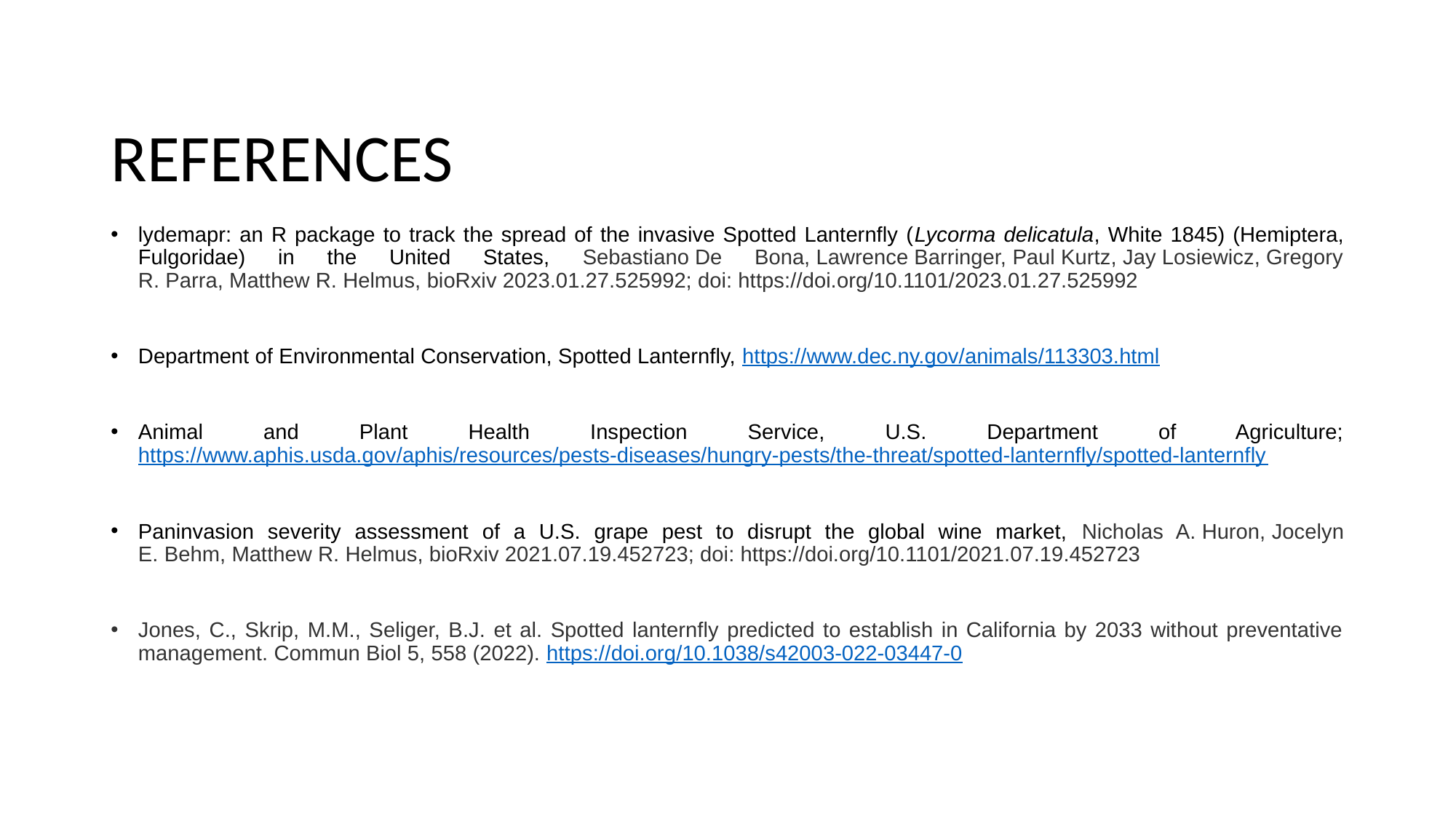

# REFERENCES
lydemapr: an R package to track the spread of the invasive Spotted Lanternfly (Lycorma delicatula, White 1845) (Hemiptera, Fulgoridae) in the United States, Sebastiano De Bona, Lawrence Barringer, Paul Kurtz, Jay Losiewicz, Gregory R. Parra, Matthew R. Helmus, bioRxiv 2023.01.27.525992; doi: https://doi.org/10.1101/2023.01.27.525992

Department of Environmental Conservation, Spotted Lanternfly, https://www.dec.ny.gov/animals/113303.html

Animal and Plant Health Inspection Service, U.S. Department of Agriculture; https://www.aphis.usda.gov/aphis/resources/pests-diseases/hungry-pests/the-threat/spotted-lanternfly/spotted-lanternfly

Paninvasion severity assessment of a U.S. grape pest to disrupt the global wine market, Nicholas A. Huron, Jocelyn E. Behm, Matthew R. Helmus, bioRxiv 2021.07.19.452723; doi: https://doi.org/10.1101/2021.07.19.452723

Jones, C., Skrip, M.M., Seliger, B.J. et al. Spotted lanternfly predicted to establish in California by 2033 without preventative management. Commun Biol 5, 558 (2022). https://doi.org/10.1038/s42003-022-03447-0